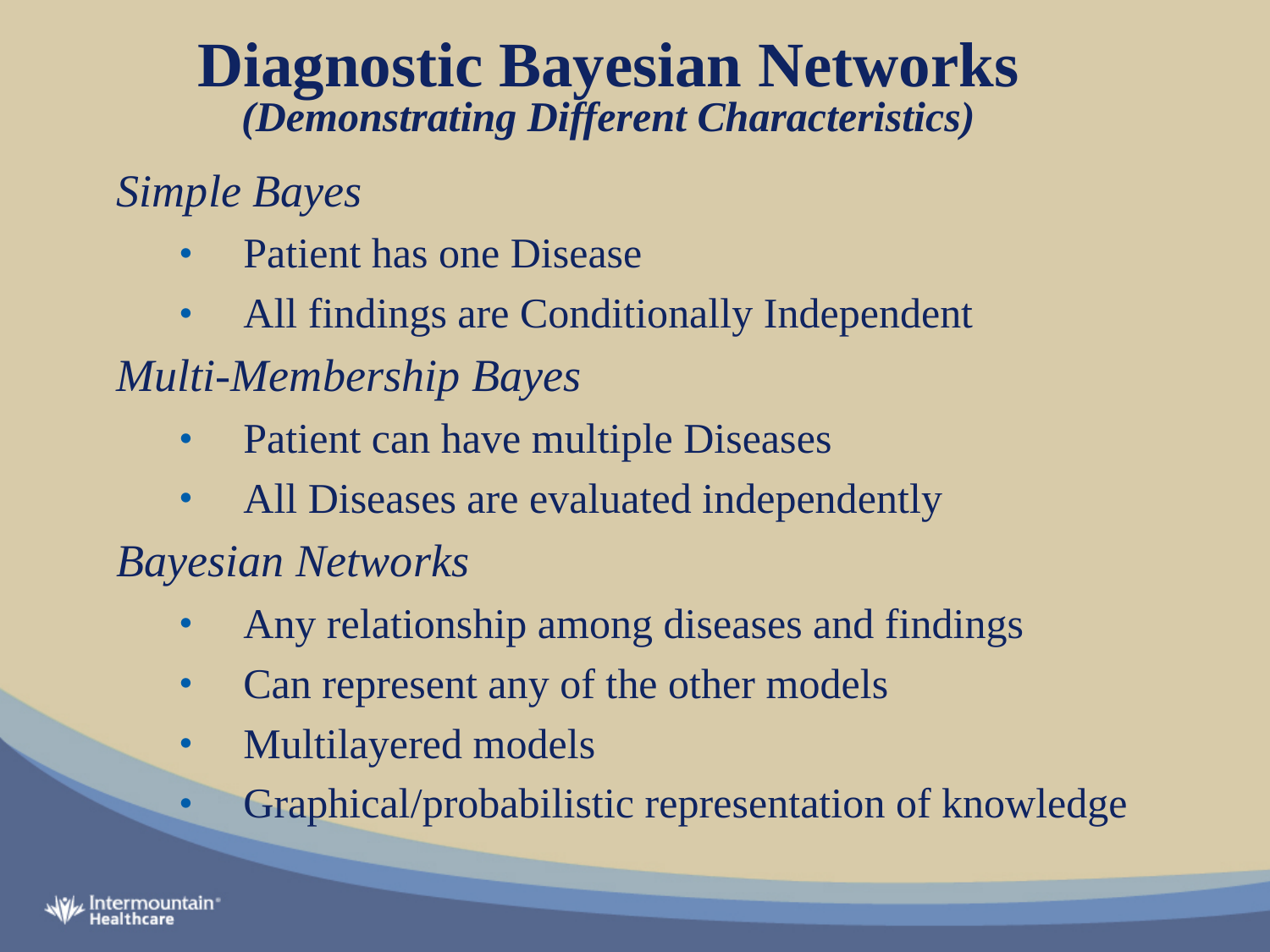

# Diagnostic Bayesian Networks (Demonstrating Different Characteristics)
Simple Bayes
Patient has one Disease
All findings are Conditionally Independent
Multi-Membership Bayes
Patient can have multiple Diseases
All Diseases are evaluated independently
Bayesian Networks
Any relationship among diseases and findings
Can represent any of the other models
Multilayered models
Graphical/probabilistic representation of knowledge